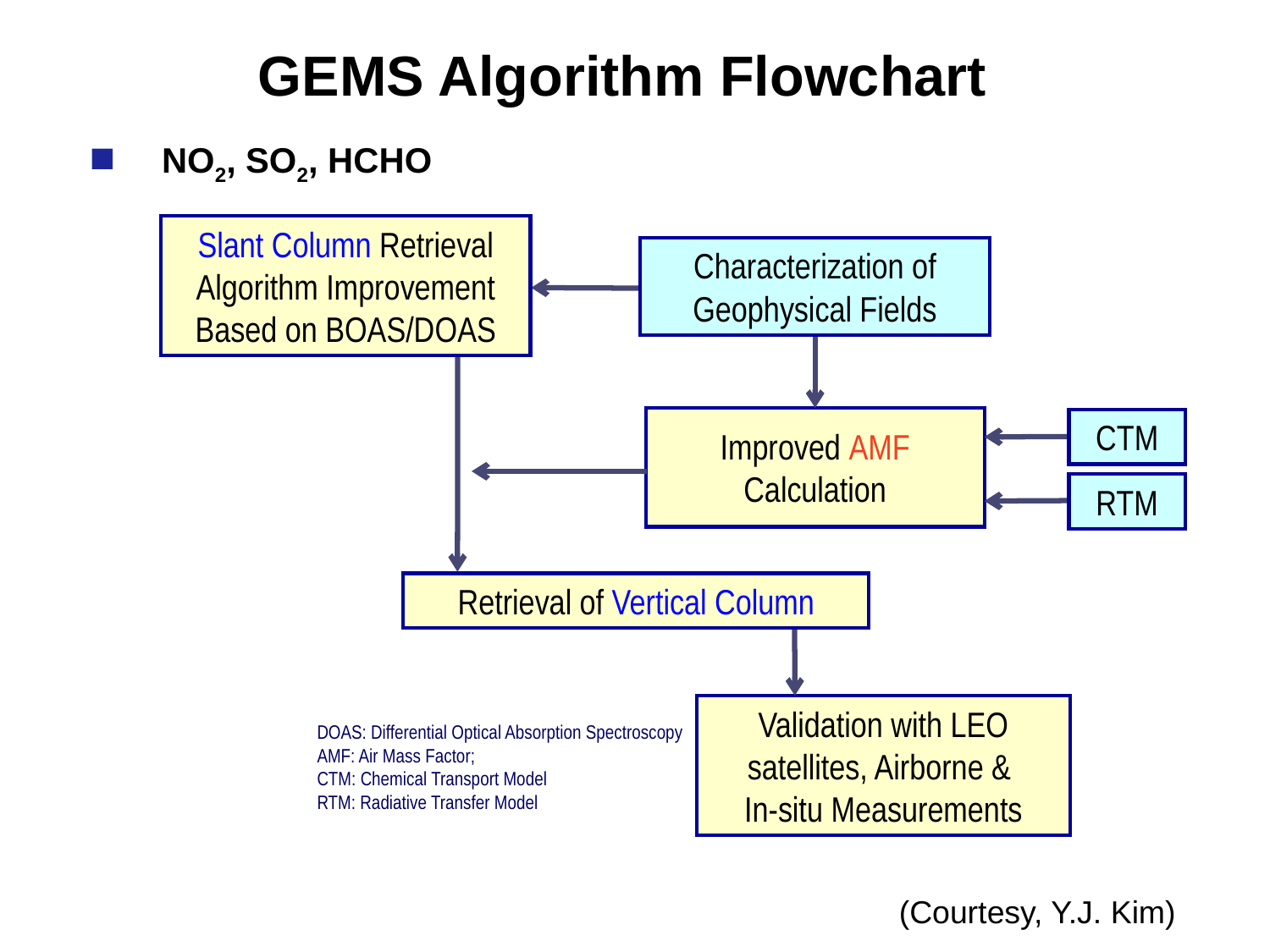

GEMS Algorithm Flowchart
NO2, SO2, HCHO
Slant Column Retrieval Algorithm Improvement
Based on BOAS/DOAS
Characterization of Geophysical Fields
Improved AMF Calculation
CTM
RTM
Retrieval of Vertical Column

DOAS: Differential Optical Absorption Spectroscopy
AMF: Air Mass Factor;
CTM: Chemical Transport Model
RTM: Radiative Transfer Model
Validation with LEO satellites, Airborne &
In-situ Measurements
(Courtesy, Y.J. Kim)